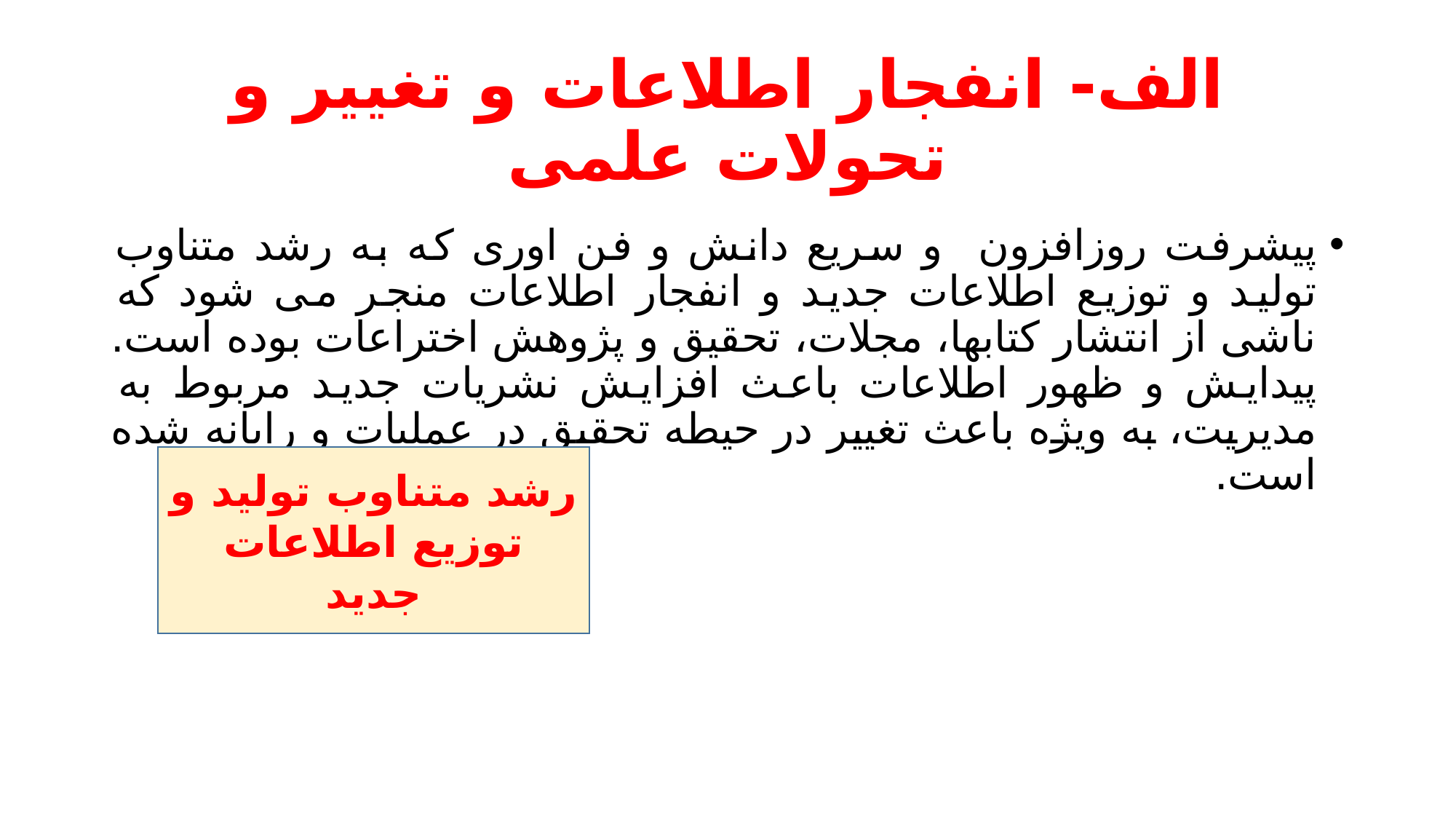

# الف- انفجار اطلاعات و تغییر و تحولات علمی
پیشرفت روزافزون  و سریع دانش و فن اوری که به رشد متناوب تولید و توزیع اطلاعات جدید و انفجار اطلاعات منجر می شود که ناشی از انتشار کتابها، مجلات، تحقیق و پژوهش اختراعات بوده است. پیدایش و ظهور اطلاعات باعث افزایش نشریات جدید مربوط به مدیریت، به ویژه باعث تغییر در حیطه تحقیق در عملیات و رایانه شده است.
رشد متناوب تولید و توزیع اطلاعات جدید